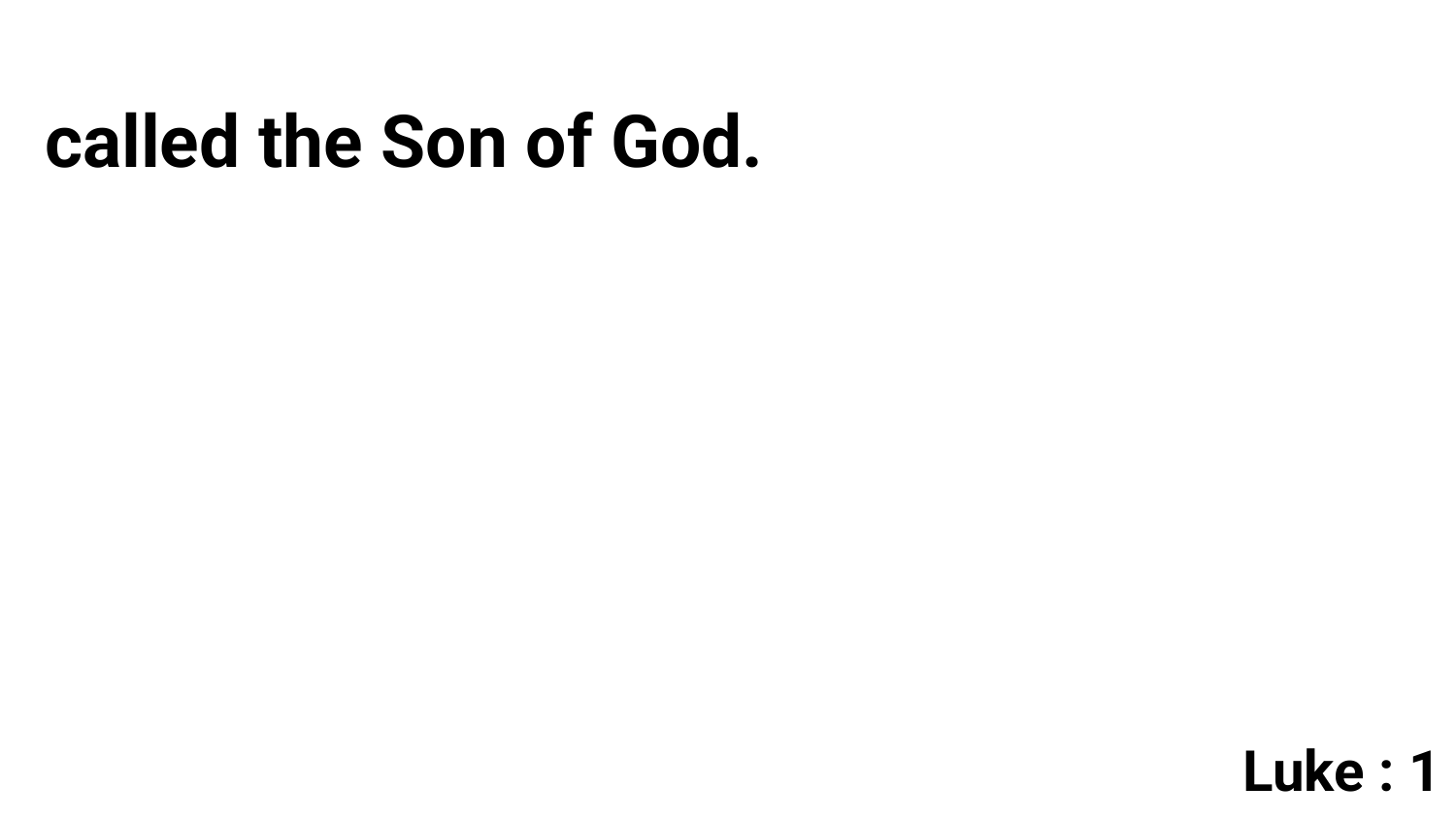

called the Son of God.
Luke : 1